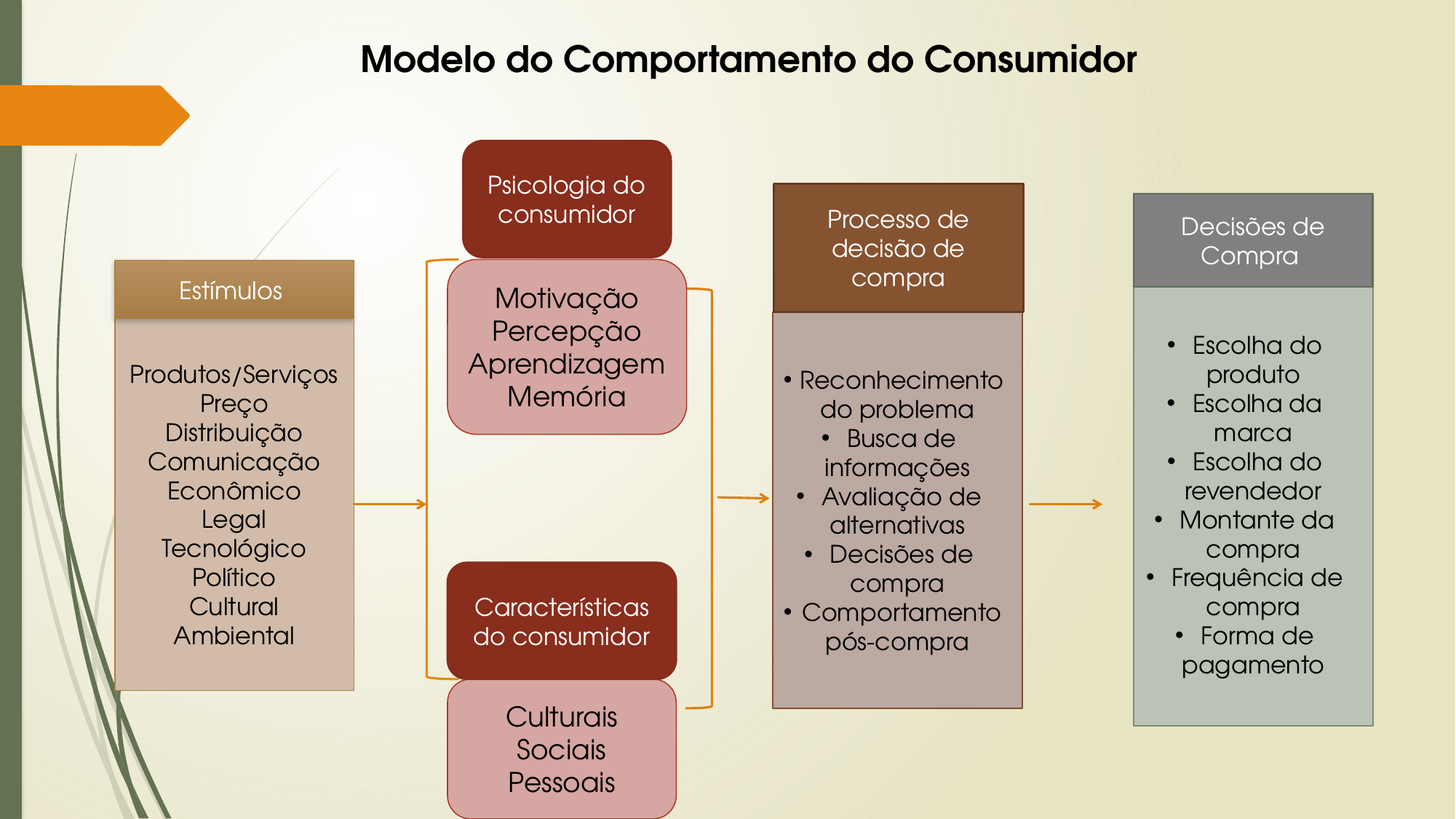

Modelo do Comportamento do Consumidor
Psicologia do consumidor
Processo de decisão de compra
Decisões de Compra

Motivação
Percepção
Aprendizagem
Memória
Estímulos
Escolha do produto
Escolha da marca
Escolha do revendedor
Montante da compra
Frequência de compra
Forma de pagamento

Reconhecimento do problema
Busca de informações
Avaliação de alternativas
Decisões de compra
Comportamento pós-compra
Produtos/Serviços
Preço
Distribuição
Comunicação
Econômico
Legal
Tecnológico
Político
Cultural
Ambiental
Características
do consumidor
Culturais
Sociais
Pessoais